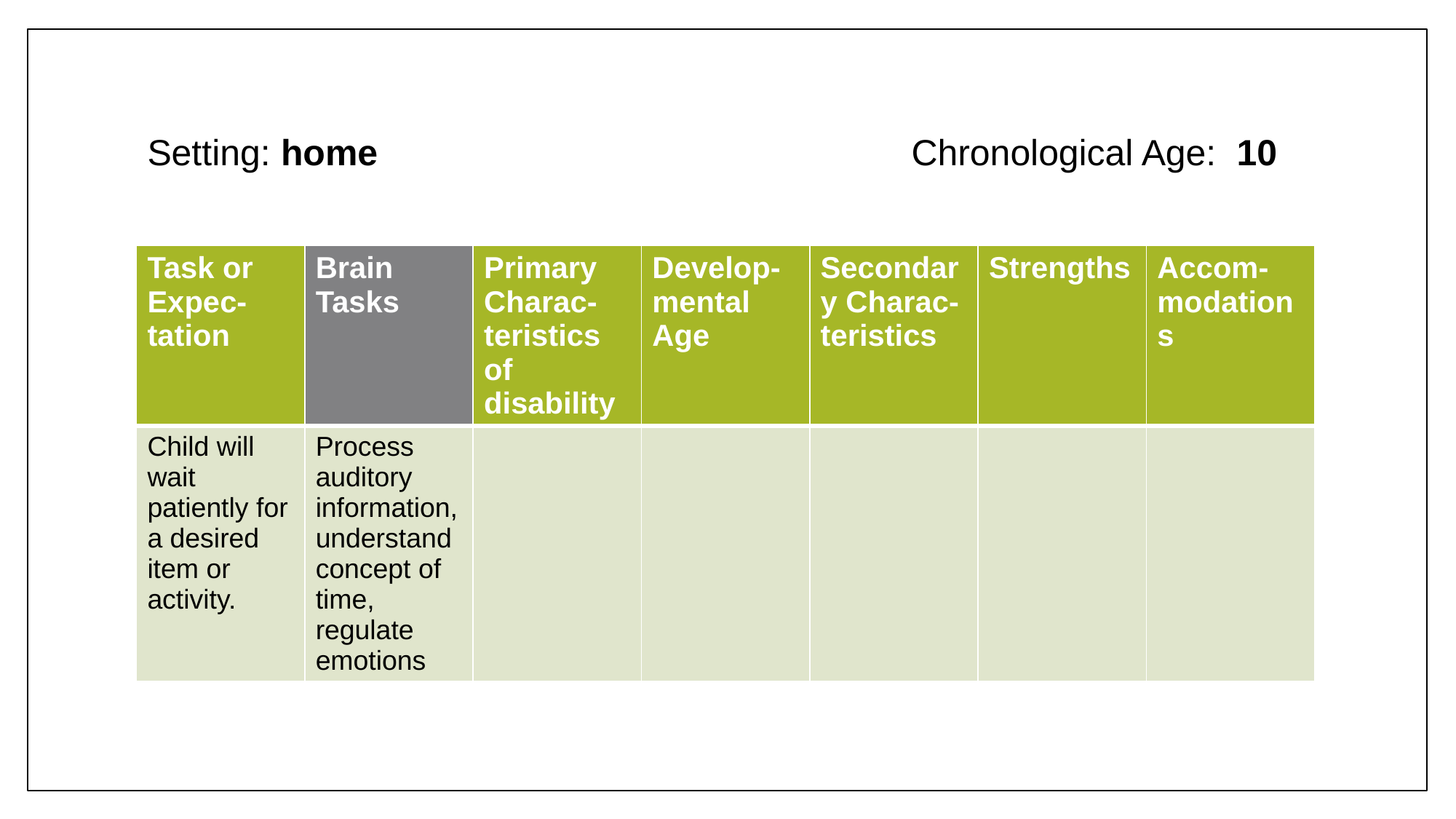

# Setting: home					Chronological Age:  10
| Task or Expec-tation | Brain Tasks | Primary Charac-teristics of disability | Develop-mental Age | Secondary Charac-teristics | Strengths | Accom-modations |
| --- | --- | --- | --- | --- | --- | --- |
| Child will wait patiently for a desired item or activity. | Process auditory information, understand concept of time, regulate emotions |  |  |  |  |  |